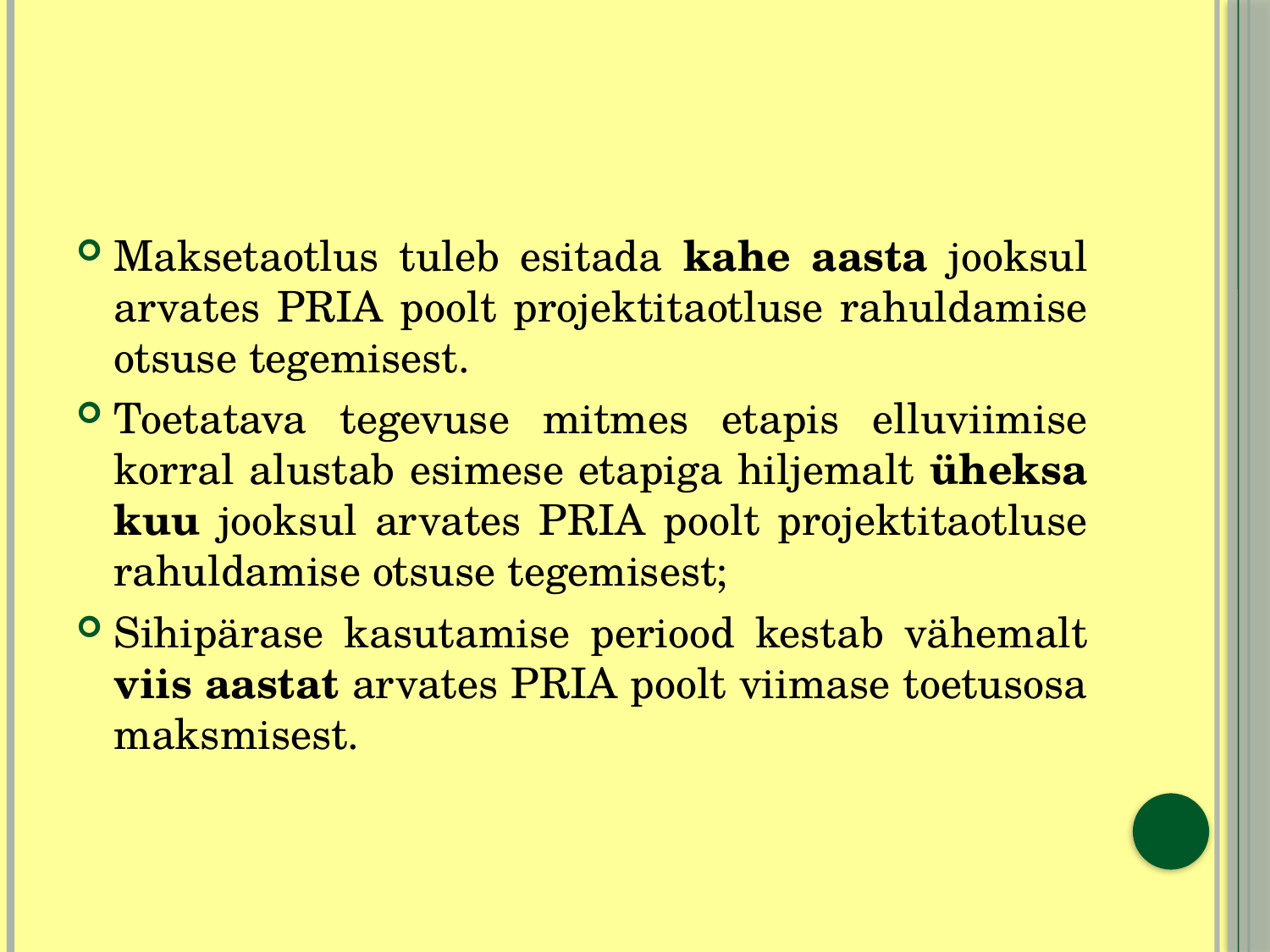

#
Maksetaotlus tuleb esitada kahe aasta jooksul arvates PRIA poolt projektitaotluse rahuldamise otsuse tegemisest.
Toetatava tegevuse mitmes etapis elluviimise korral alustab esimese etapiga hiljemalt üheksa kuu jooksul arvates PRIA poolt projektitaotluse rahuldamise otsuse tegemisest;
Sihipärase kasutamise periood kestab vähemalt viis aastat arvates PRIA poolt viimase toetusosa maksmisest.